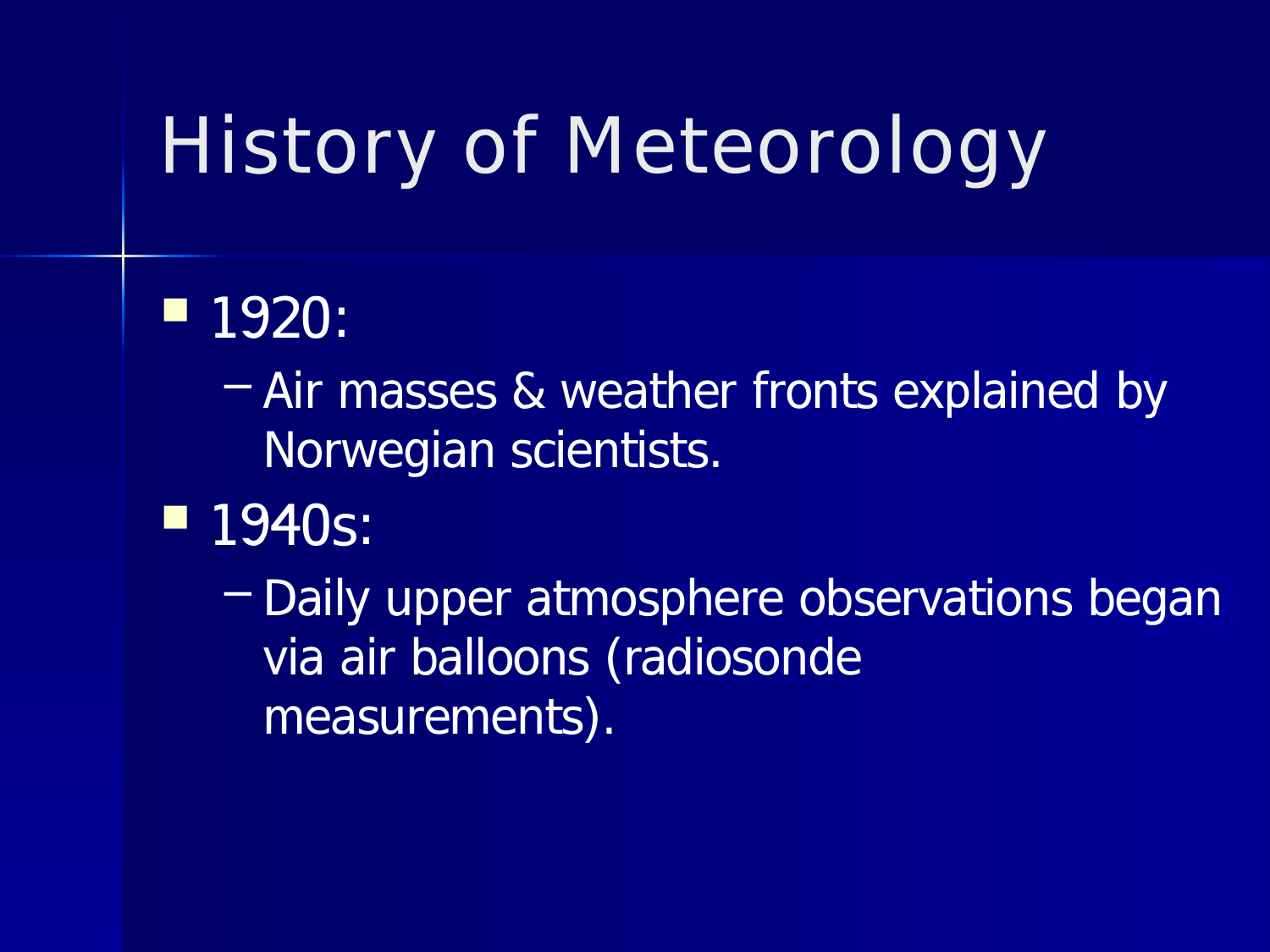

# History of Meteorology
1920:
Air masses & weather fronts explained by Norwegian scientists.
1940s:
Daily upper atmosphere observations began via air balloons (radiosonde measurements).